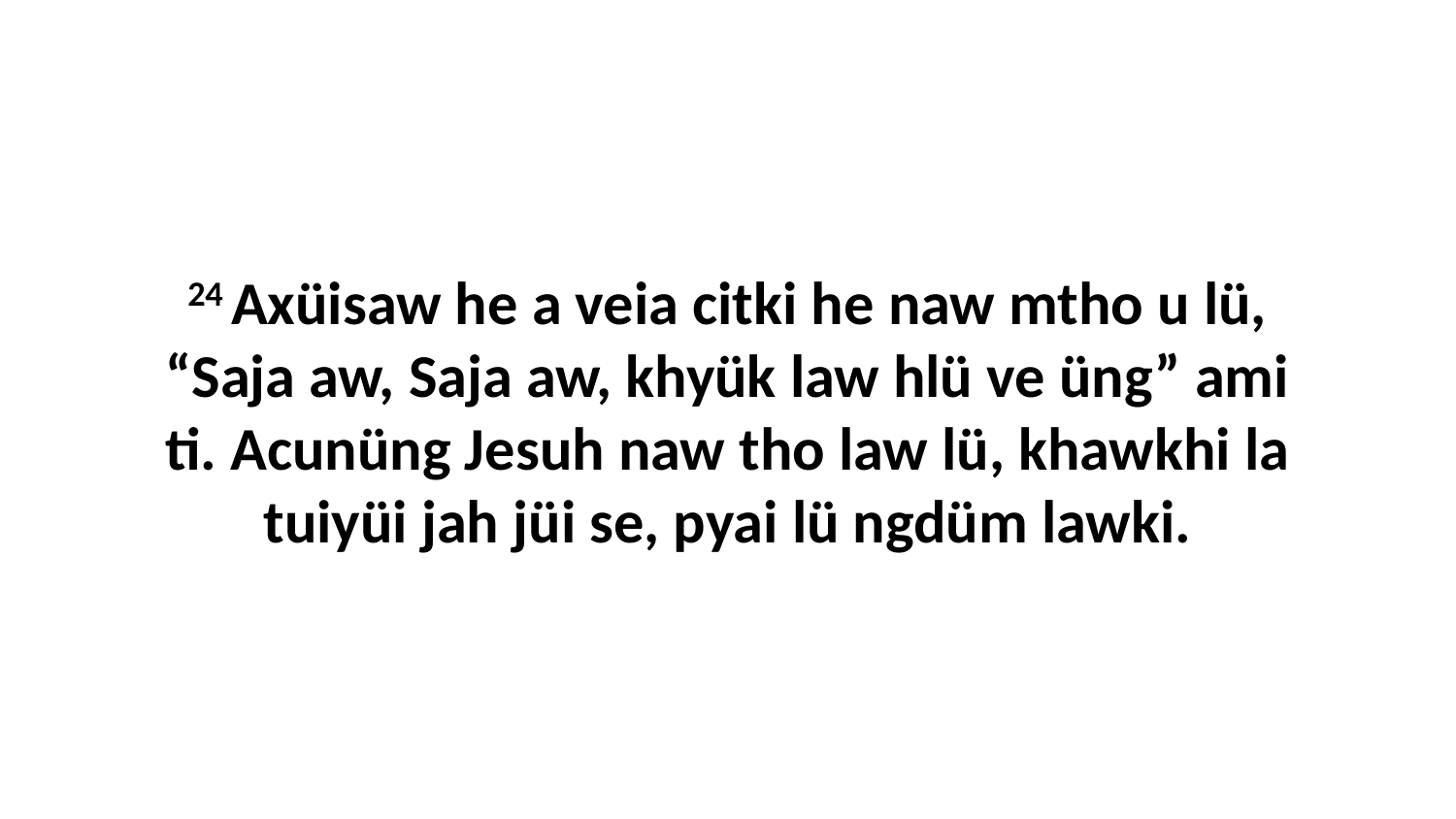

24 Axüisaw he a veia citki he naw mtho u lü, “Saja aw, Saja aw, khyük law hlü ve üng” ami ti. Acunüng Jesuh naw tho law lü, khawkhi la tuiyüi jah jüi se, pyai lü ngdüm lawki.